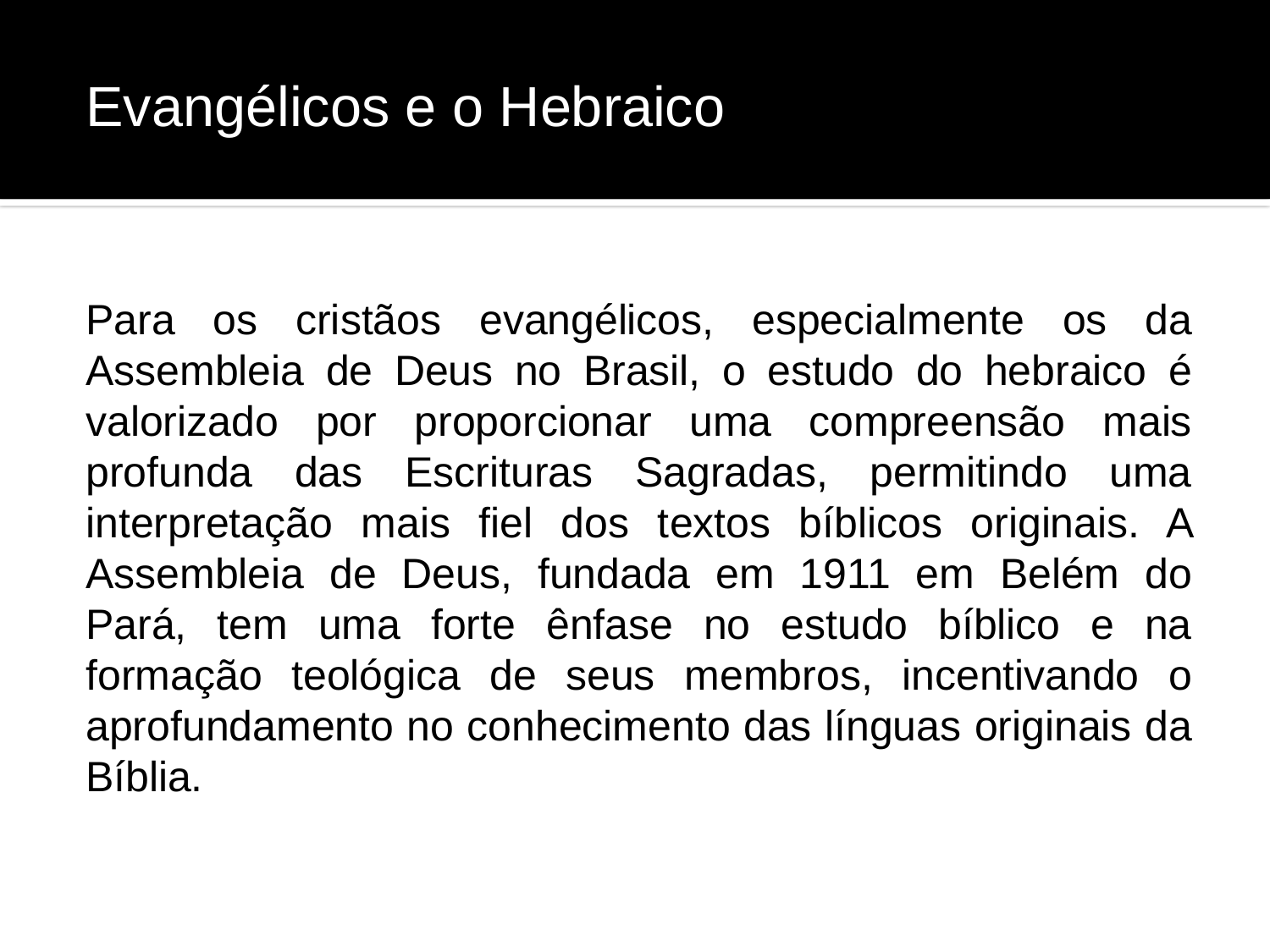

Evangélicos e o Hebraico

Para os cristãos evangélicos, especialmente os da Assembleia de Deus no Brasil, o estudo do hebraico é valorizado por proporcionar uma compreensão mais profunda das Escrituras Sagradas, permitindo uma interpretação mais fiel dos textos bíblicos originais. A Assembleia de Deus, fundada em 1911 em Belém do Pará, tem uma forte ênfase no estudo bíblico e na formação teológica de seus membros, incentivando o aprofundamento no conhecimento das línguas originais da Bíblia.